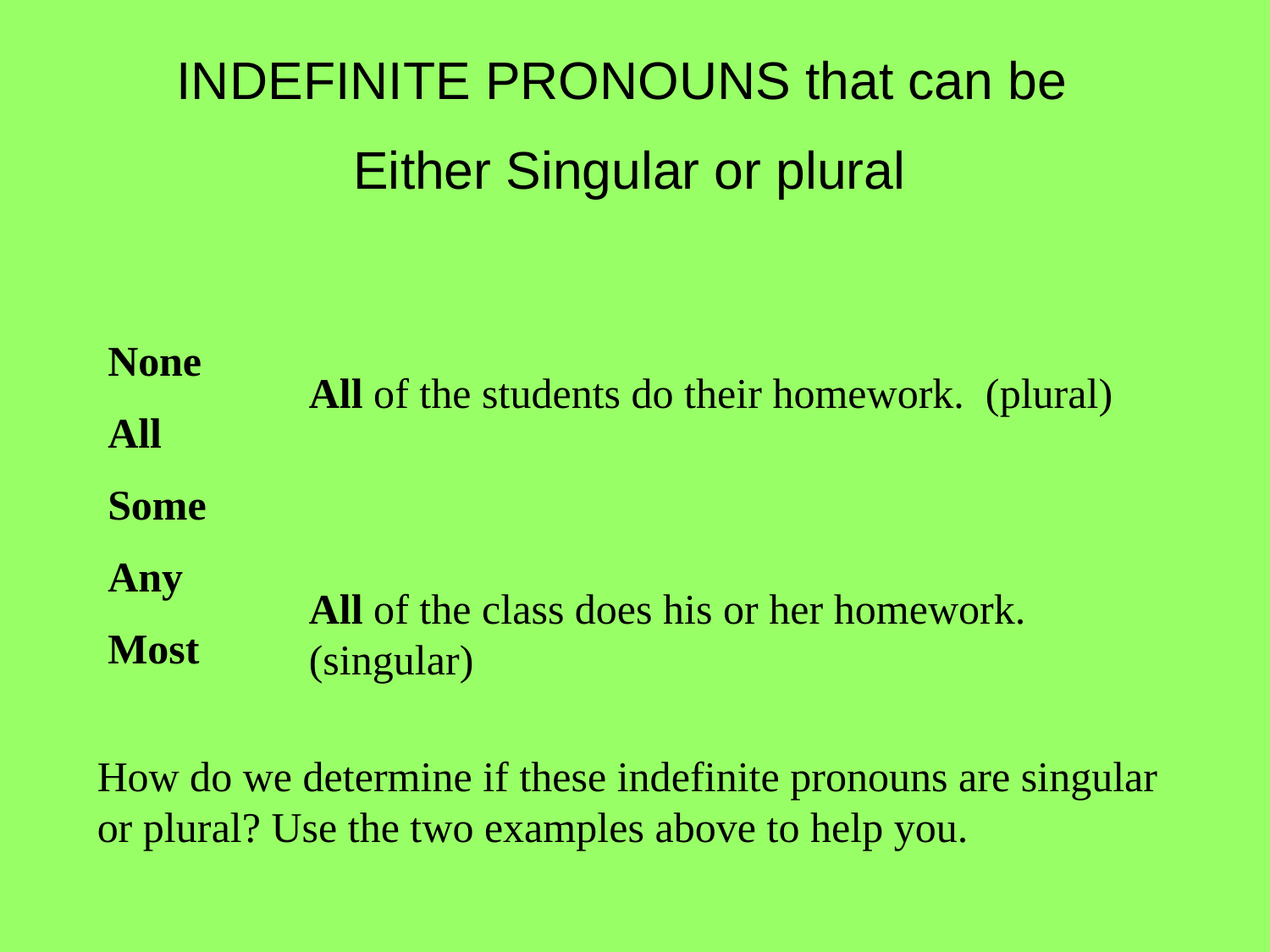

INDEFINITE PRONOUNS that can be
Either Singular or plural
None
All
Some
Any
Most
All of the students do their homework.  (plural)

All of the class does his or her homework.  (singular)
How do we determine if these indefinite pronouns are singular or plural? Use the two examples above to help you.